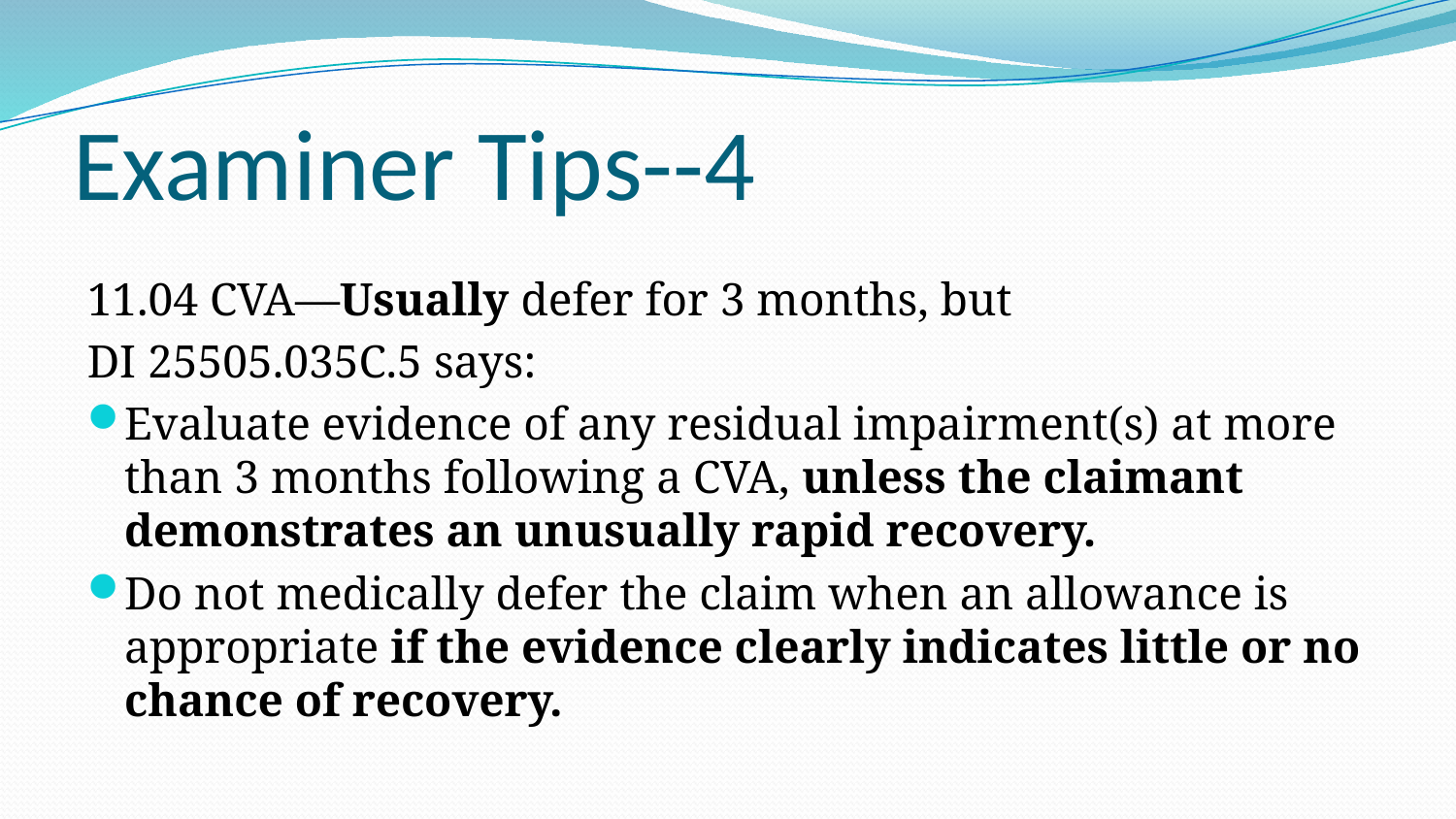

# Examiner Tips--4
11.04 CVA—Usually defer for 3 months, but
DI 25505.035C.5 says:
Evaluate evidence of any residual impairment(s) at more than 3 months following a CVA, unless the claimant demonstrates an unusually rapid recovery.
Do not medically defer the claim when an allowance is appropriate if the evidence clearly indicates little or no chance of recovery.